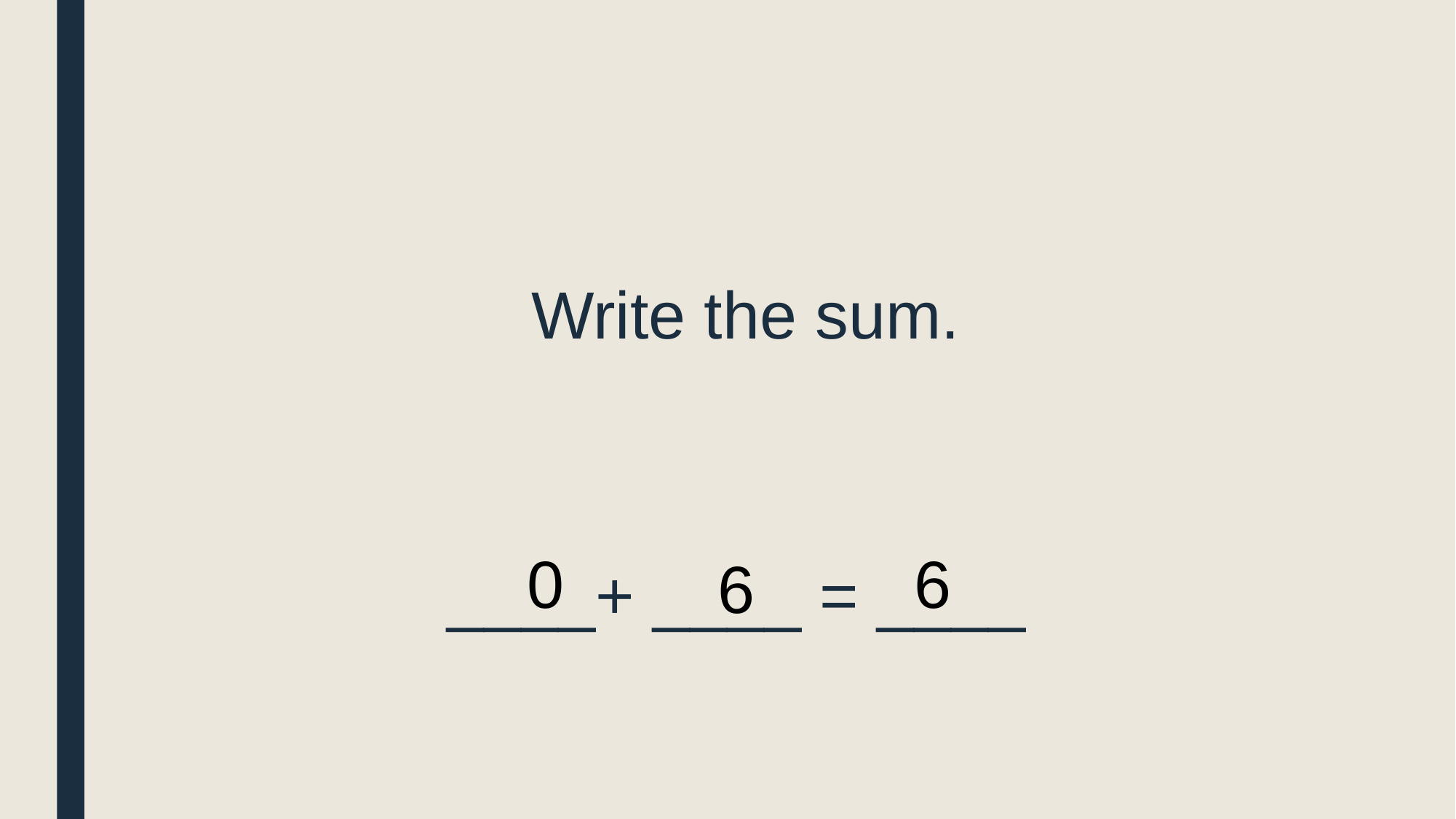

Write the sum.

____+ ____ = ____
6
0
6